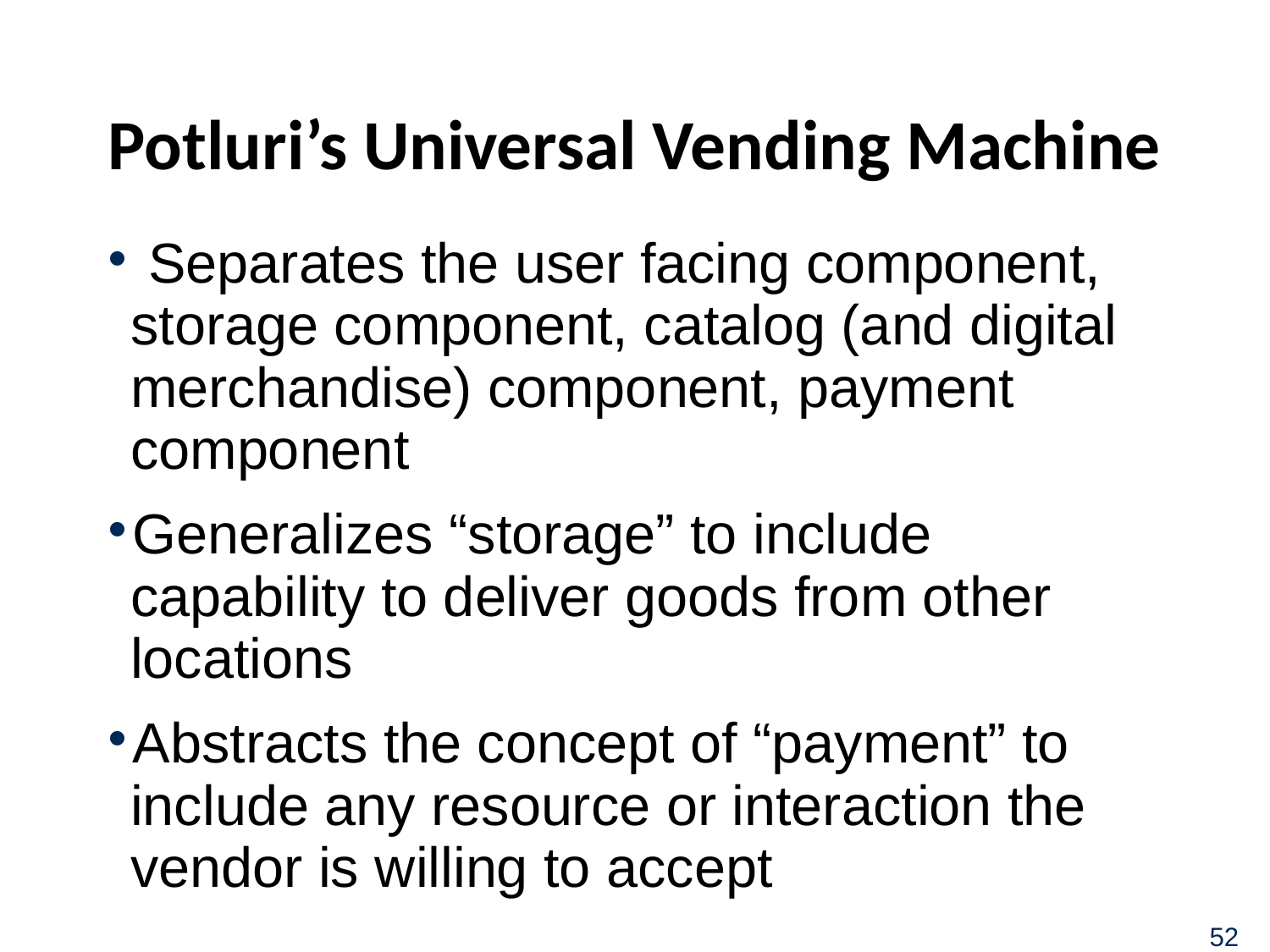

# Potluri’s Universal Vending Machine
 Separates the user facing component, storage component, catalog (and digital merchandise) component, payment component
Generalizes “storage” to include capability to deliver goods from other locations
Abstracts the concept of “payment” to include any resource or interaction the vendor is willing to accept
52